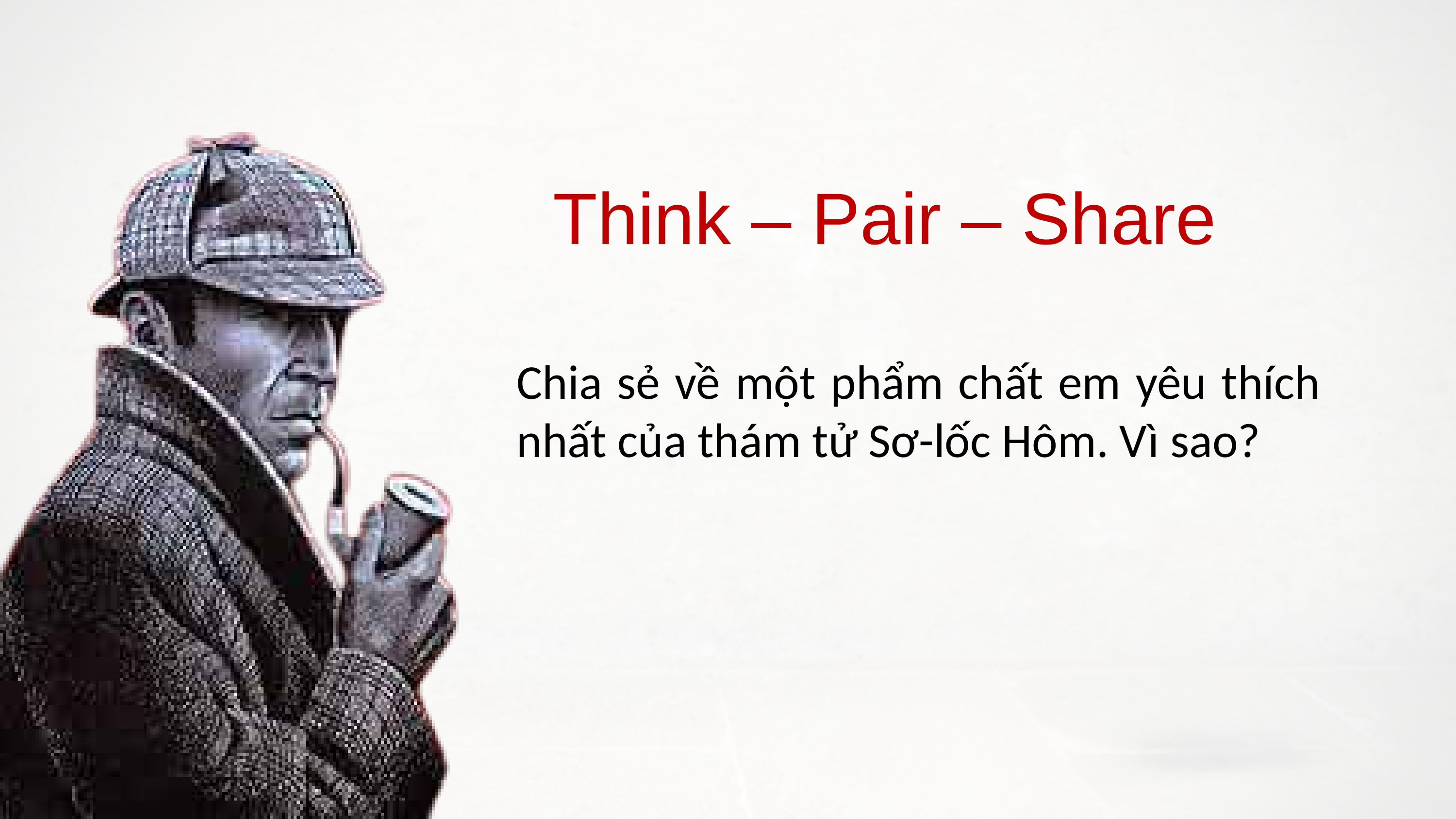

Think – Pair – Share
Chia sẻ về một phẩm chất em yêu thích nhất của thám tử Sơ-lốc Hôm. Vì sao?